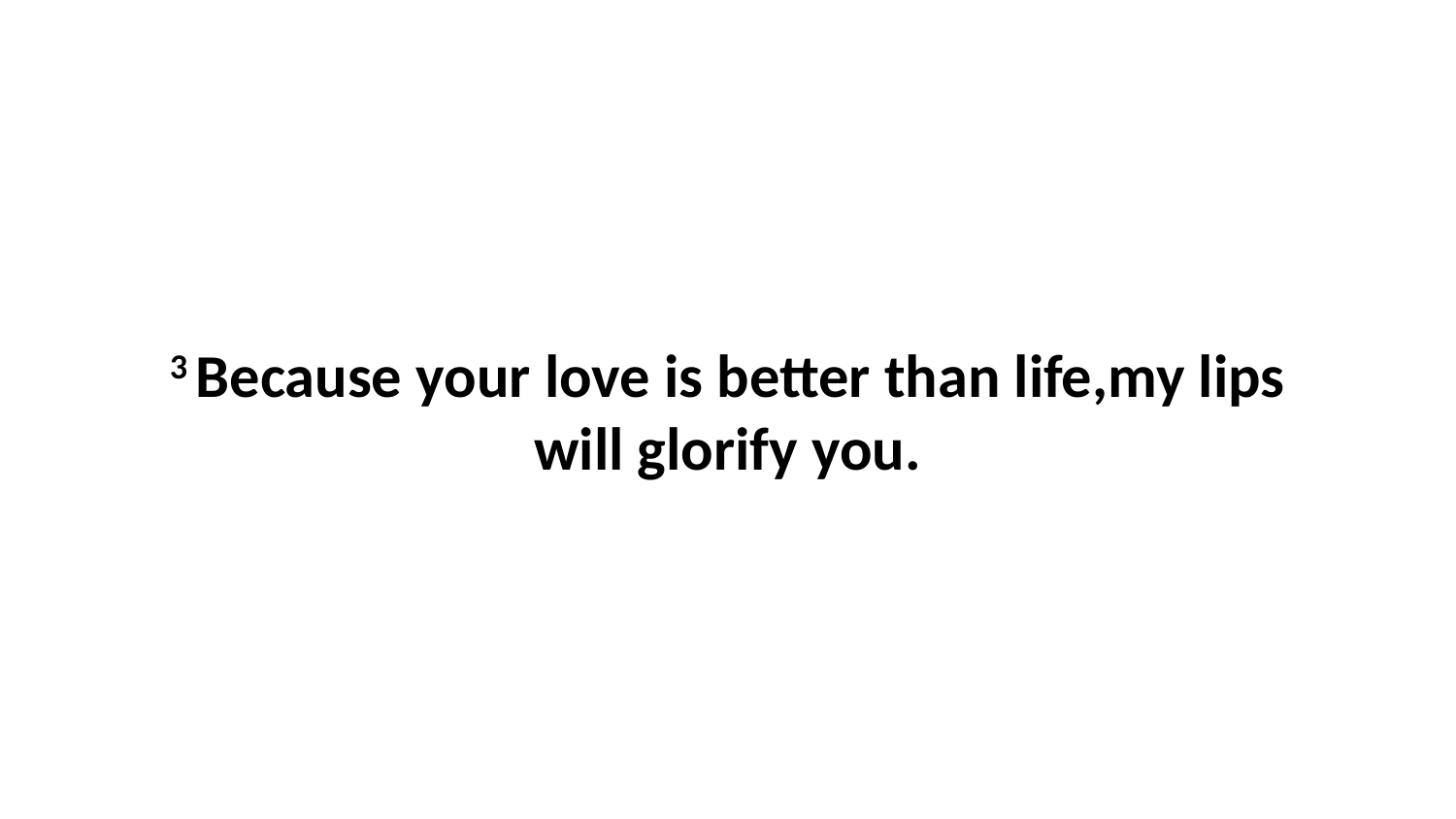

3 Because your love is better than life,my lips will glorify you.